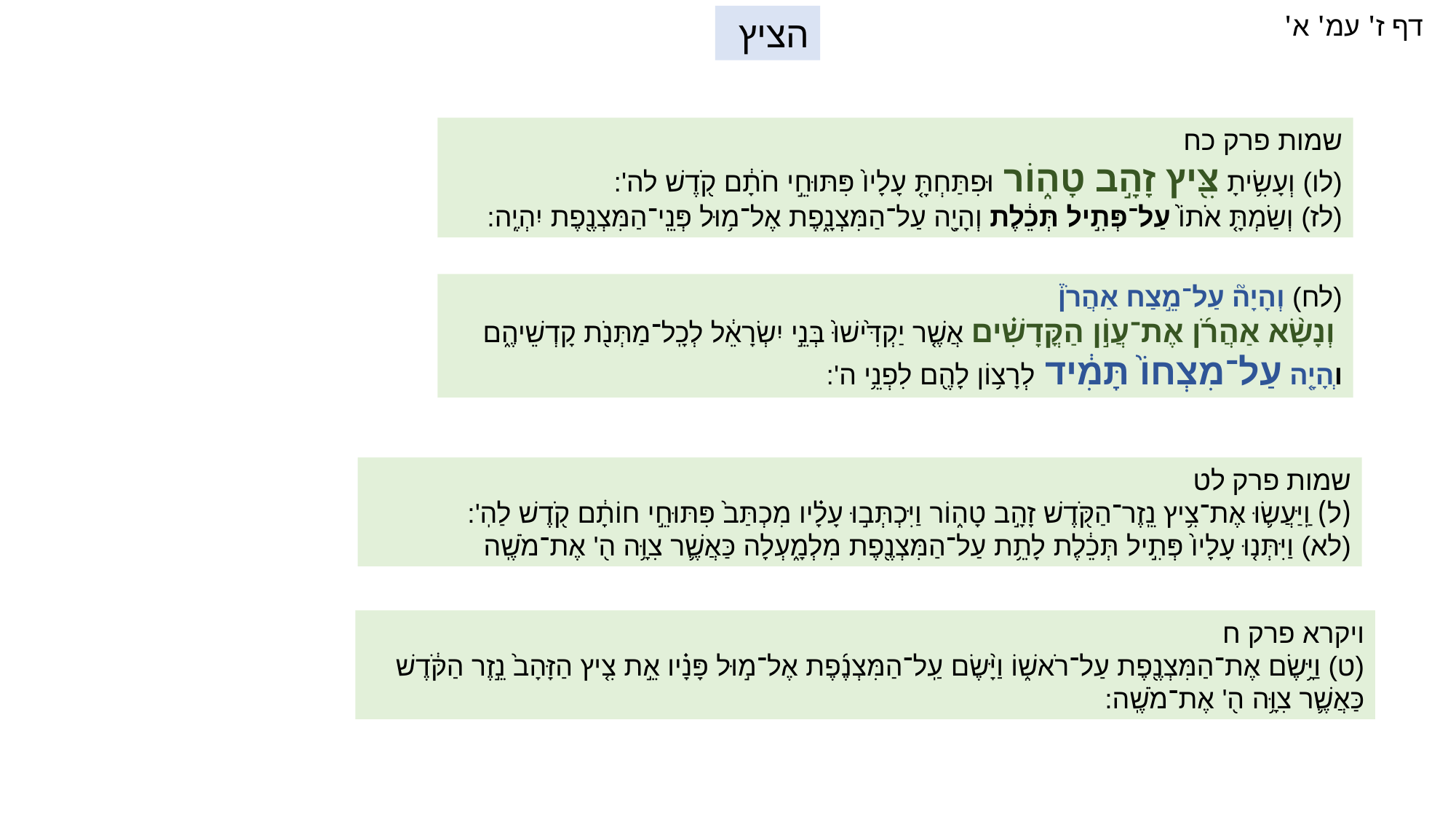

דף ז' עמ' א'
הציץ
שמות פרק כח
(לו) וְעָשִׂ֥יתָ צִּ֖יץ זָהָ֣ב טָה֑וֹר וּפִתַּחְתָּ֤ עָלָיו֙ פִּתּוּחֵ֣י חֹתָ֔ם קֹ֖דֶשׁ לה':
(לז) וְשַׂמְתָּ֤ אֹתוֹ֙ עַל־פְּתִ֣יל תְּכֵ֔לֶת וְהָיָ֖ה עַל־הַמִּצְנָ֑פֶת אֶל־מ֥וּל פְּנֵֽי־הַמִּצְנֶ֖פֶת יִהְיֶֽה:
(לח) וְהָיָה֘ עַל־מֵ֣צַח אַהֲרֹן֒
 וְנָשָׂ֨א אַהֲרֹ֜ן אֶת־עֲוֹ֣ן הַקֳּדָשִׁ֗ים אֲשֶׁ֤ר יַקְדִּ֙ישׁוּ֙ בְּנֵ֣י יִשְׂרָאֵ֔ל לְכָֽל־מַתְּנֹ֖ת קָדְשֵׁיהֶ֑ם וְהָיָ֤ה עַל־מִצְחוֹ֙ תָּמִ֔יד לְרָצ֥וֹן לָהֶ֖ם לִפְנֵ֥י ה':
שמות פרק לט
(ל) וַֽיַּעֲשׂ֛וּ אֶת־צִ֥יץ נֵֽזֶר־הַקֹּ֖דֶשׁ זָהָ֣ב טָה֑וֹר וַיִּכְתְּב֣וּ עָלָ֗יו מִכְתַּב֙ פִּתּוּחֵ֣י חוֹתָ֔ם קֹ֖דֶשׁ לַהֽ':
(לא) וַיִּתְּנ֤וּ עָלָיו֙ פְּתִ֣יל תְּכֵ֔לֶת לָתֵ֥ת עַל־הַמִּצְנֶ֖פֶת מִלְמָ֑עְלָה כַּאֲשֶׁ֛ר צִוָּ֥ה ה֖' אֶת־מֹשֶֽׁה
ויקרא פרק ח
(ט) וַיָּ֥שֶׂם אֶת־הַמִּצְנֶ֖פֶת עַל־רֹאשׁ֑וֹ וַיָּ֨שֶׂם עַֽל־הַמִּצְנֶ֜פֶת אֶל־מ֣וּל פָּנָ֗יו אֵ֣ת צִ֤יץ הַזָּהָב֙ נֵ֣זֶר הַקֹּ֔דֶשׁ כַּאֲשֶׁ֛ר צִוָּ֥ה ה֖' אֶת־מֹשֶֽׁה: